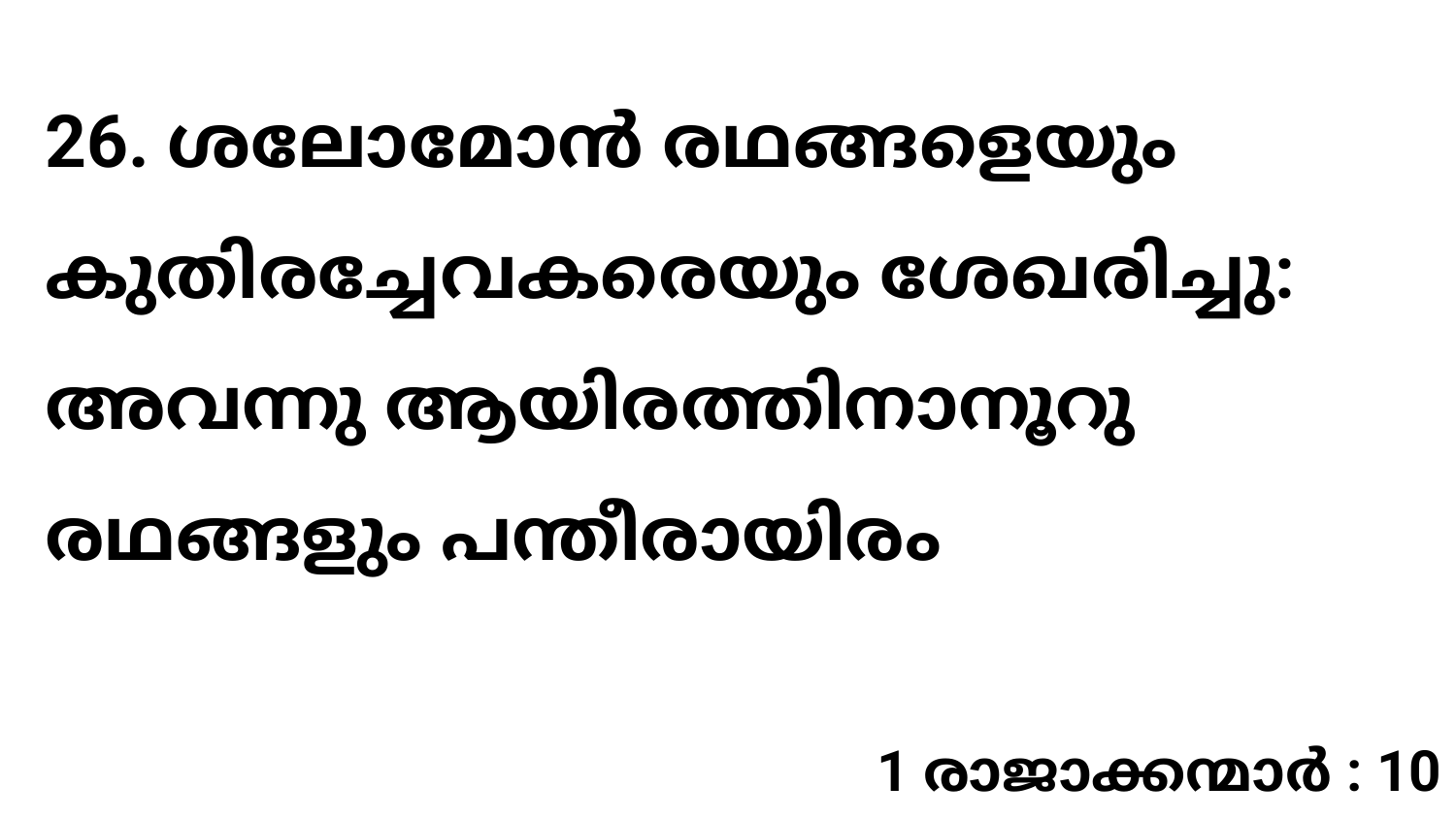

26. ശലോമോൻ രഥങ്ങളെയും കുതിരച്ചേവകരെയും ശേഖരിച്ചു: അവന്നു ആയിരത്തിനാനൂറു രഥങ്ങളും പന്തീരായിരം
1 രാജാക്കന്മാർ : 10